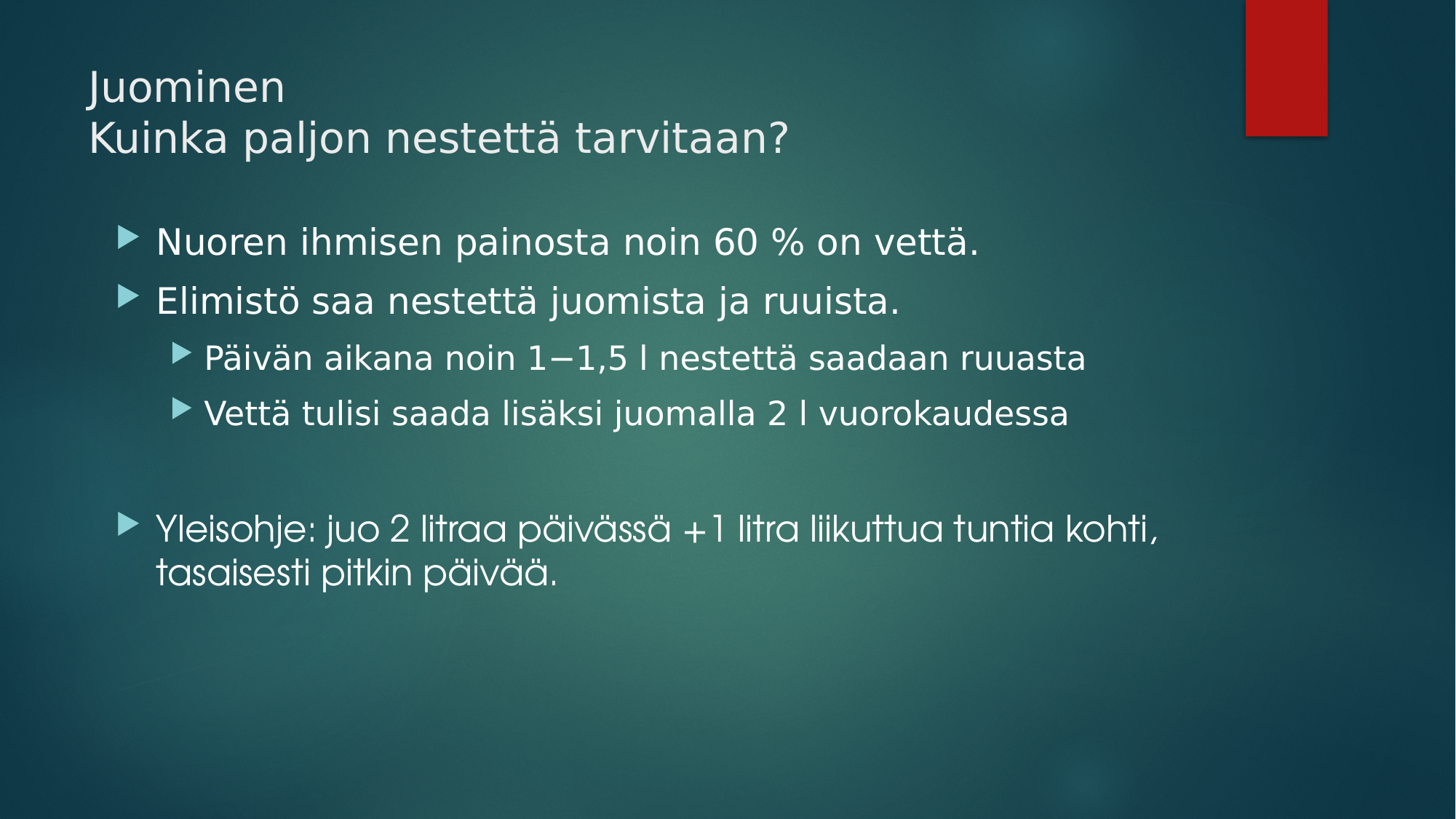

# Juominen Kuinka paljon nestettä tarvitaan?
Nuoren ihmisen painosta noin 60 % on vettä.
Elimistö saa nestettä juomista ja ruuista.
Päivän aikana noin 1−1,5 l nestettä saadaan ruuasta
Vettä tulisi saada lisäksi juomalla 2 l vuorokaudessa

Yleisohje: juo 2 litraa päivässä +1 litra liikuttua tuntia kohti, tasaisesti pitkin päivää.